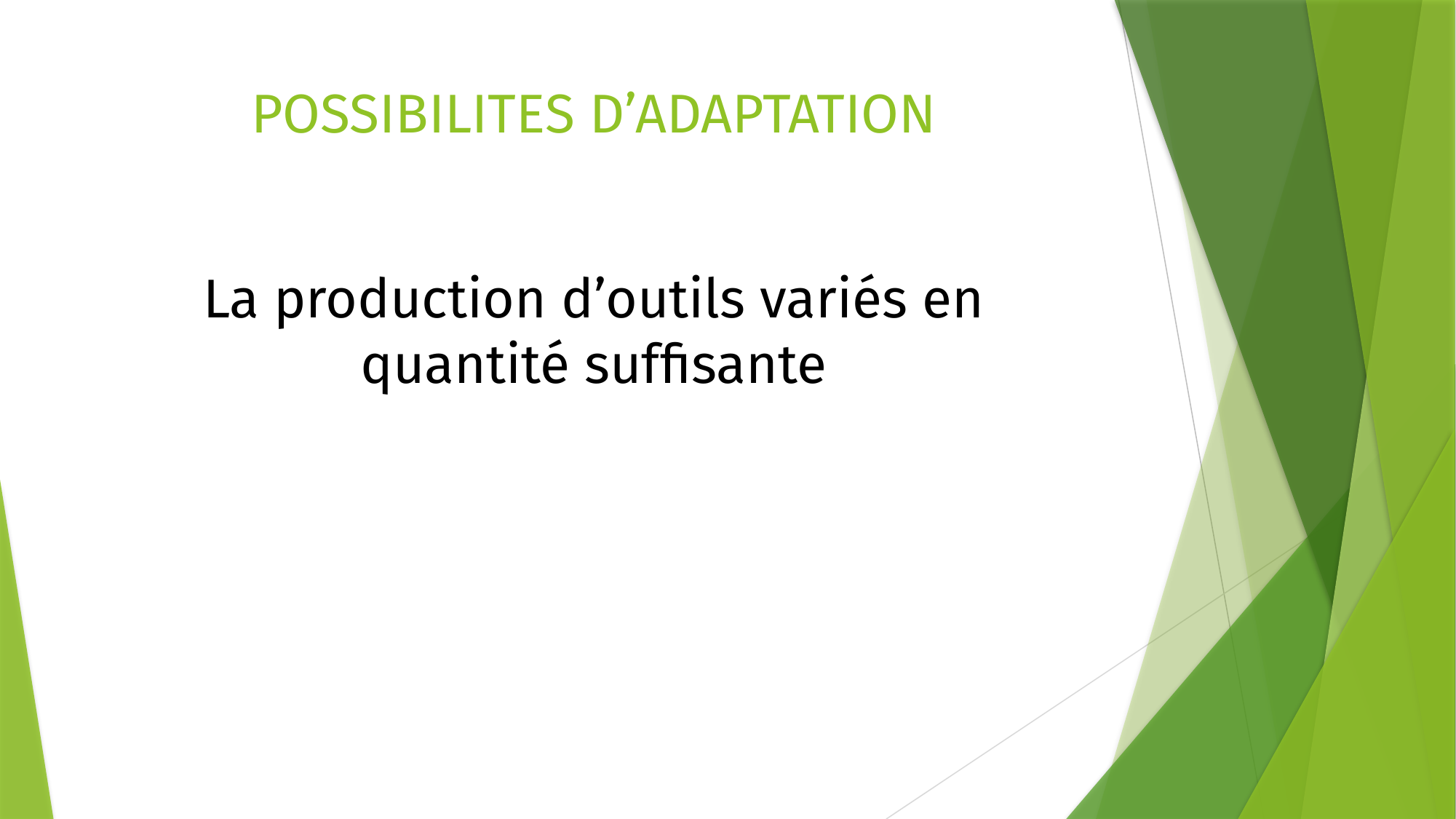

# POSSIBILITES D’ADAPTATION
La production d’outils variés en quantité suffisante